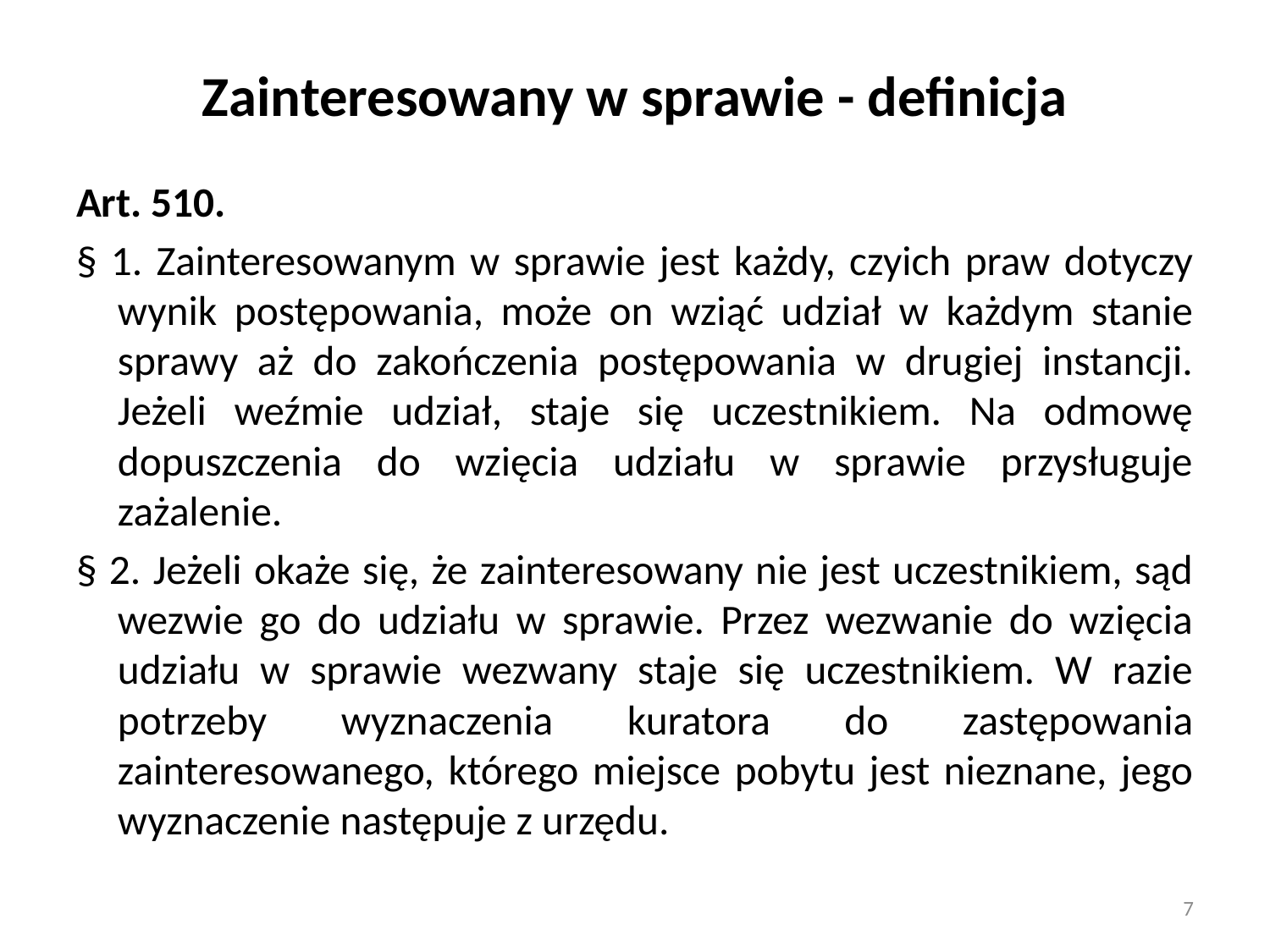

# Zainteresowany w sprawie - definicja
Art. 510.
§ 1. Zainteresowanym w sprawie jest każdy, czyich praw dotyczy wynik postępowania, może on wziąć udział w każdym stanie sprawy aż do zakończenia postępowania w drugiej instancji. Jeżeli weźmie udział, staje się uczestnikiem. Na odmowę dopuszczenia do wzięcia udziału w sprawie przysługuje zażalenie.
§ 2. Jeżeli okaże się, że zainteresowany nie jest uczestnikiem, sąd wezwie go do udziału w sprawie. Przez wezwanie do wzięcia udziału w sprawie wezwany staje się uczestnikiem. W razie potrzeby wyznaczenia kuratora do zastępowania zainteresowanego, którego miejsce pobytu jest nieznane, jego wyznaczenie następuje z urzędu.

7